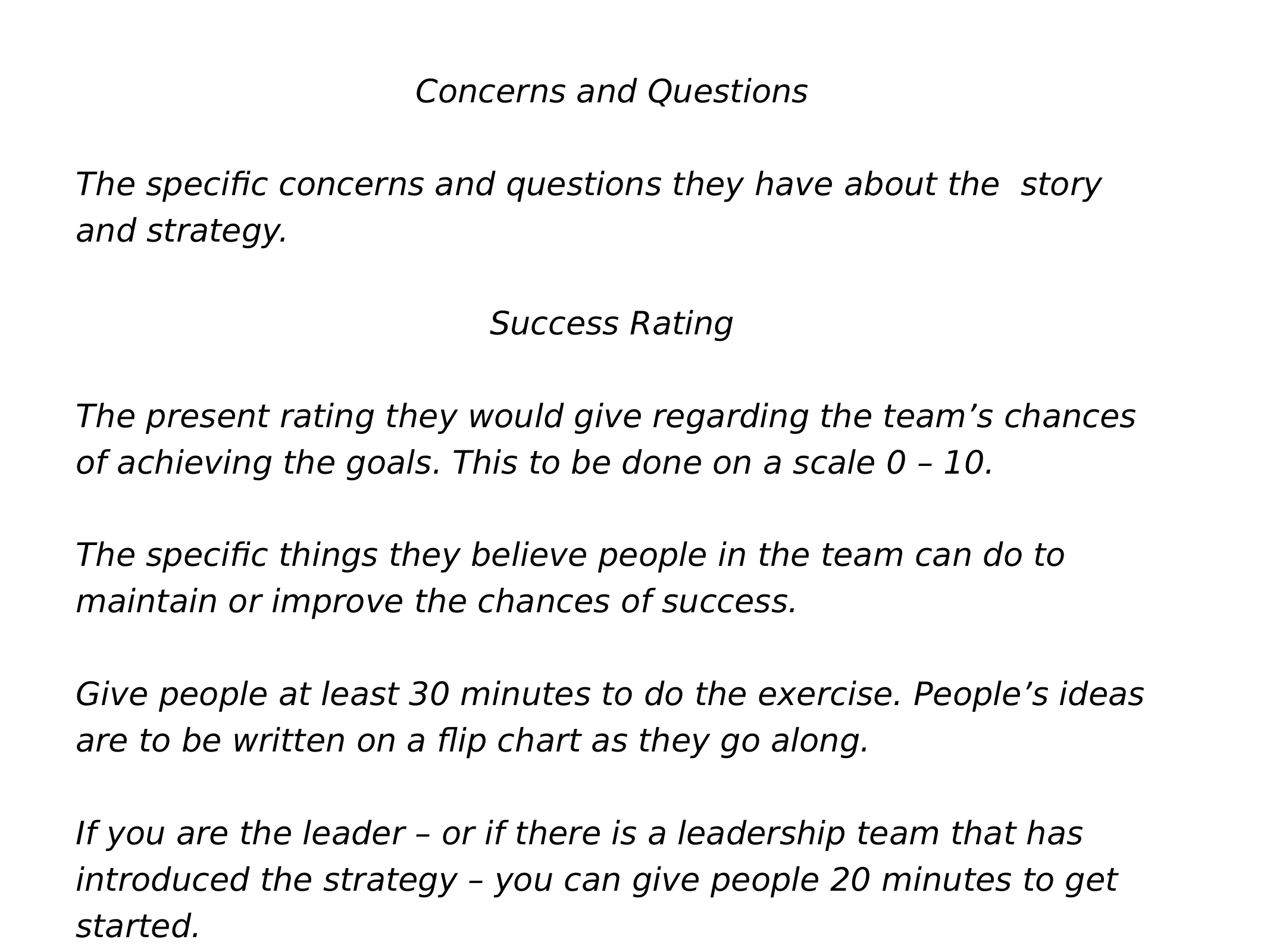

Concerns and Questions

The specific concerns and questions they have about the  story and strategy.

Success Rating

The present rating they would give regarding the team’s chances of achieving the goals. This to be done on a scale 0 – 10.

The specific things they believe people in the team can do to maintain or improve the chances of success.

Give people at least 30 minutes to do the exercise. People’s ideas are to be written on a flip chart as they go along.

If you are the leader – or if there is a leadership team that has introduced the strategy – you can give people 20 minutes to get started.